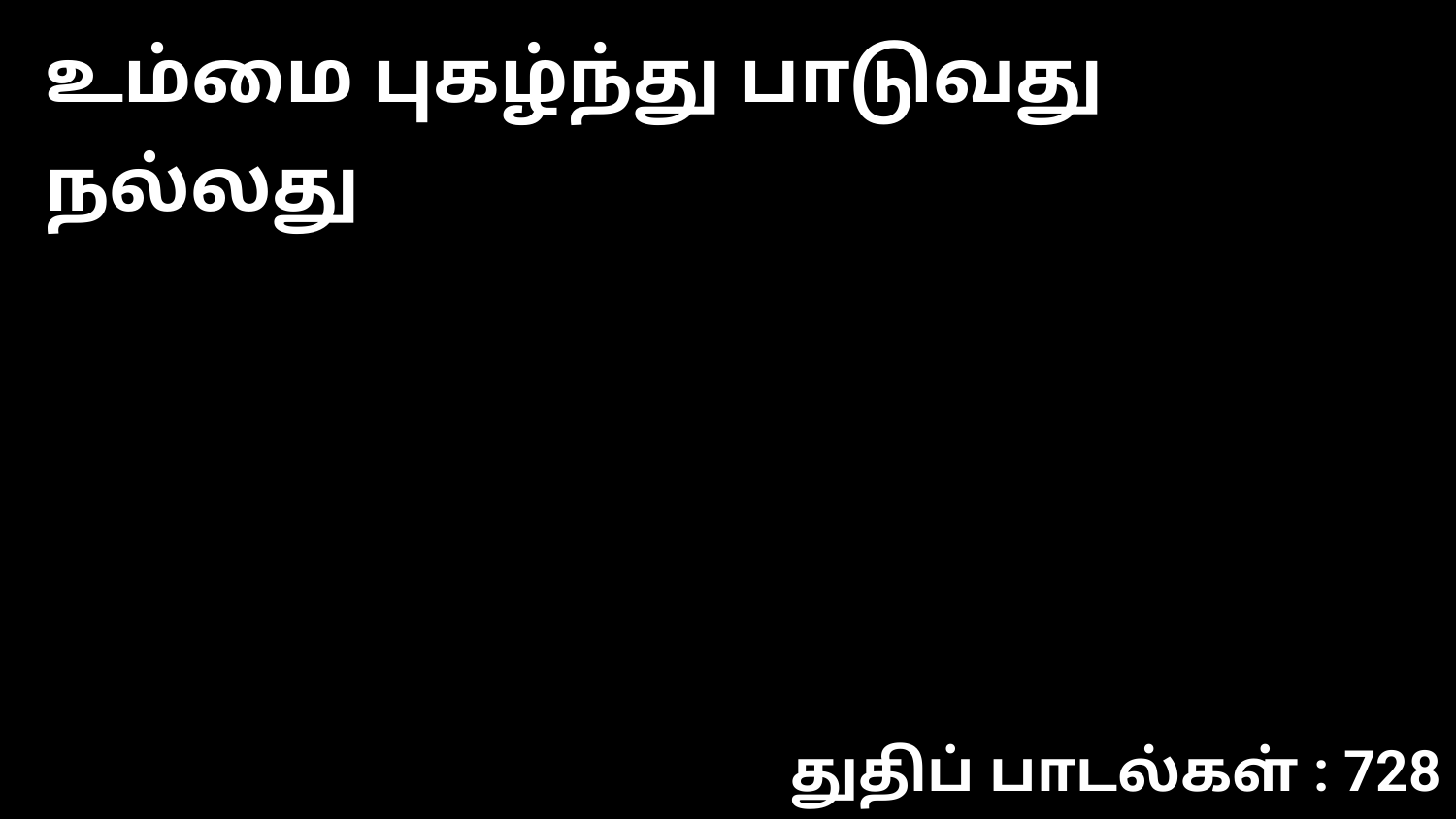

உம்மை புகழ்ந்து பாடுவது நல்லது
துதிப் பாடல்கள் : 728